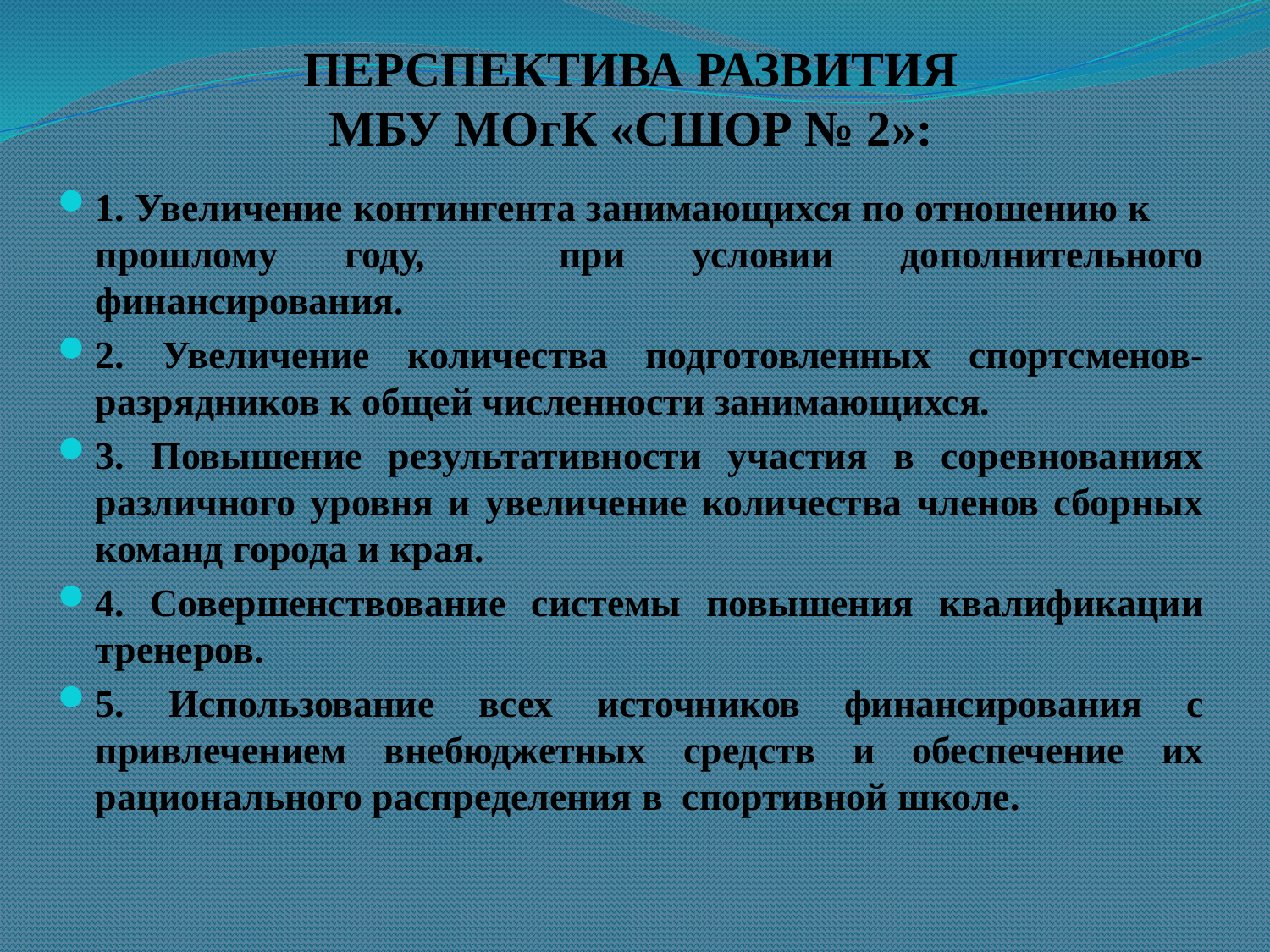

# ПЕРСПЕКТИВА РАЗВИТИЯ МБУ МОгК «СШОР № 2»:
1. Увеличение контингента занимающихся по отношению к      прошлому году,  при условии дополнительного финансирования.
2. Увеличение количества подготовленных спортсменов-разрядников к общей численности занимающихся.
3. Повышение результативности участия в соревнованиях различного уровня и увеличение количества членов сборных команд города и края.
4. Совершенствование системы повышения квалификации тренеров.
5. Использование всех источников финансирования с привлечением внебюджетных средств и обеспечение их рационального распределения в  спортивной школе.